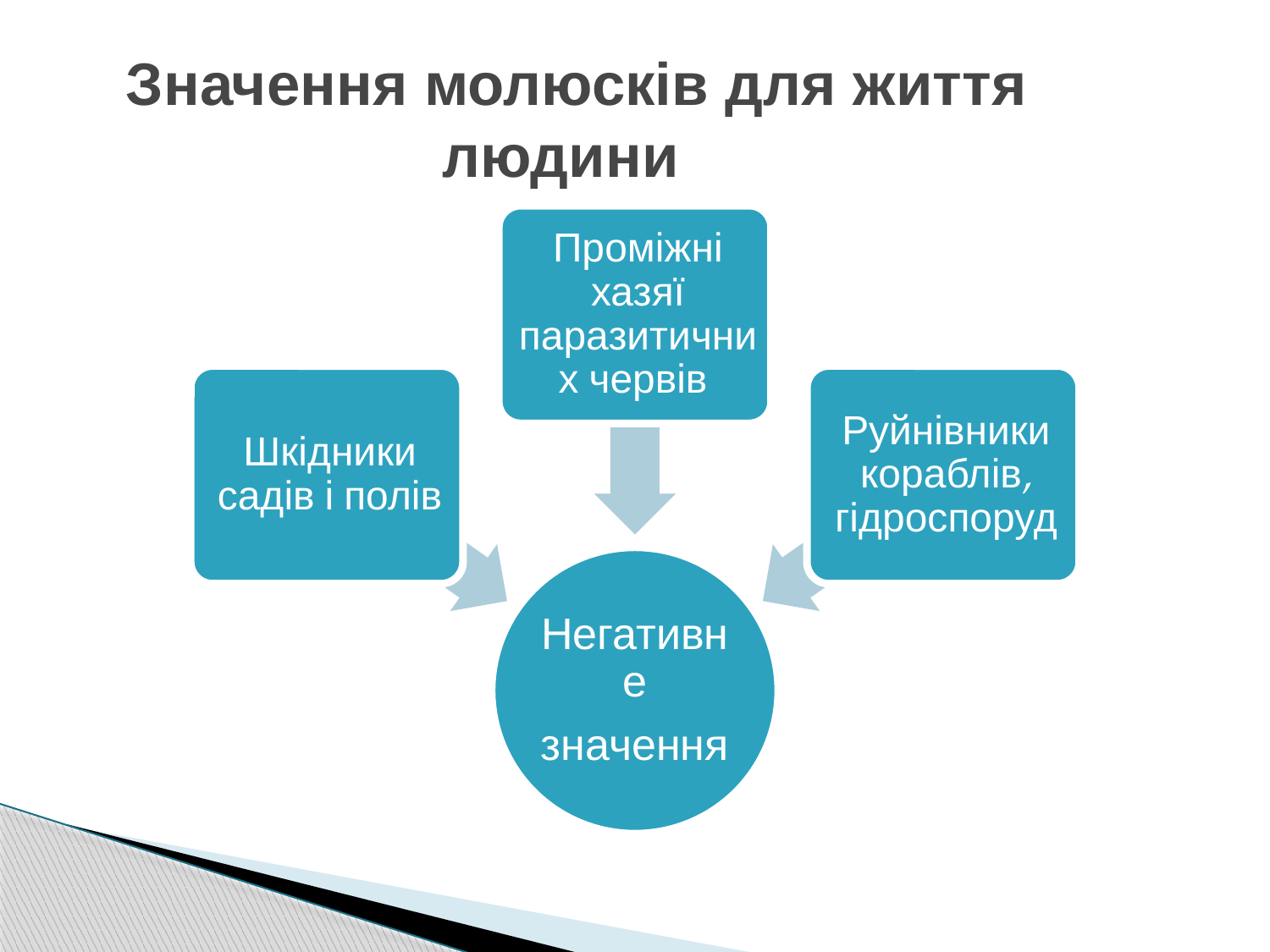

# Значення молюсків для життя людини
Негативне
значення
Шкідники садів і полів
Проміжні хазяї паразитичних червів
Руйнівники кораблів, гідроспоруд